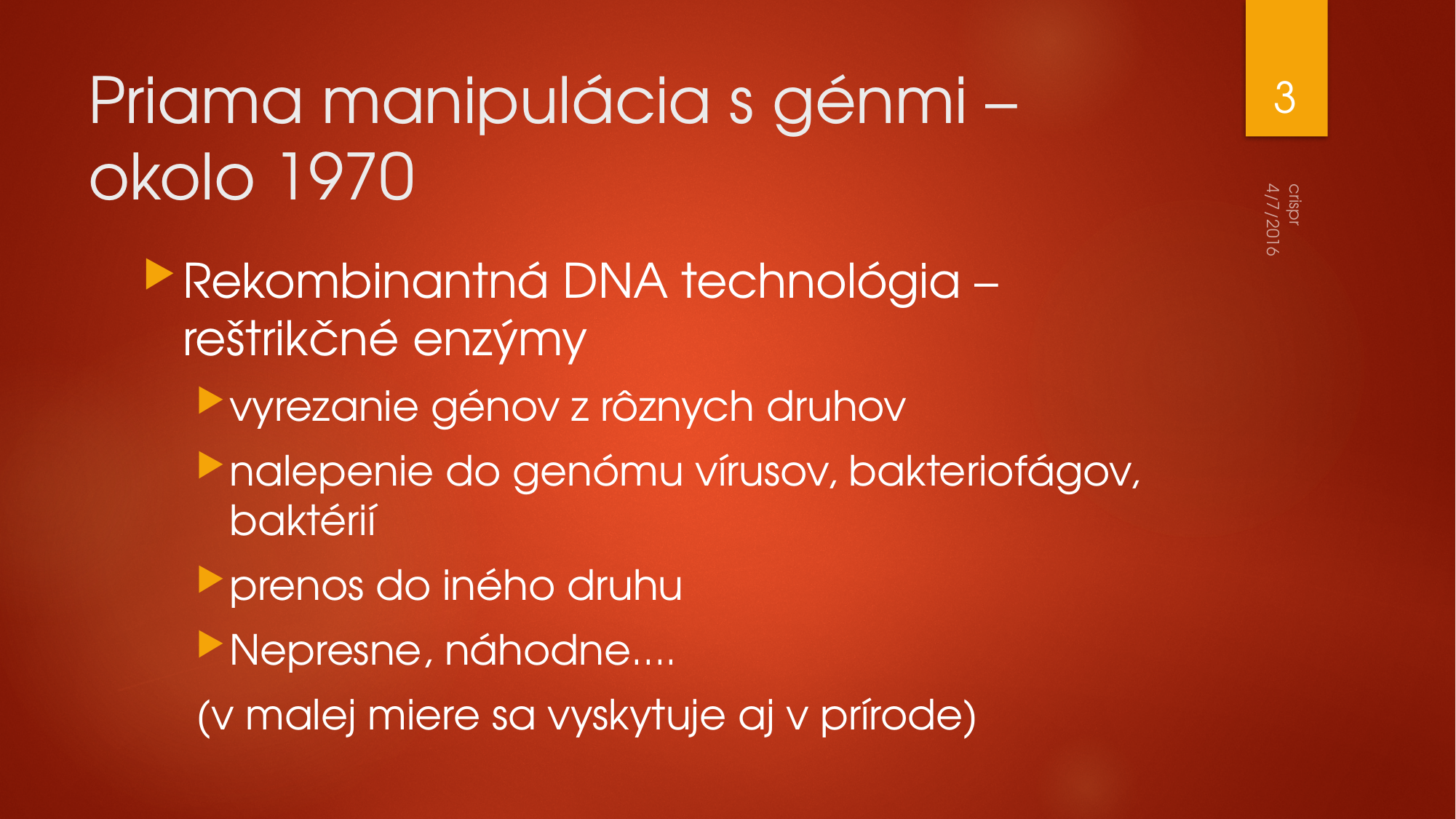

3
# Priama manipulácia s génmi – okolo 1970
4/7/2016
Rekombinantná DNA technológia – reštrikčné enzýmy
vyrezanie génov z rôznych druhov
nalepenie do genómu vírusov, bakteriofágov, baktérií
prenos do iného druhu
Nepresne, náhodne....
(v malej miere sa vyskytuje aj v prírode)
crispr